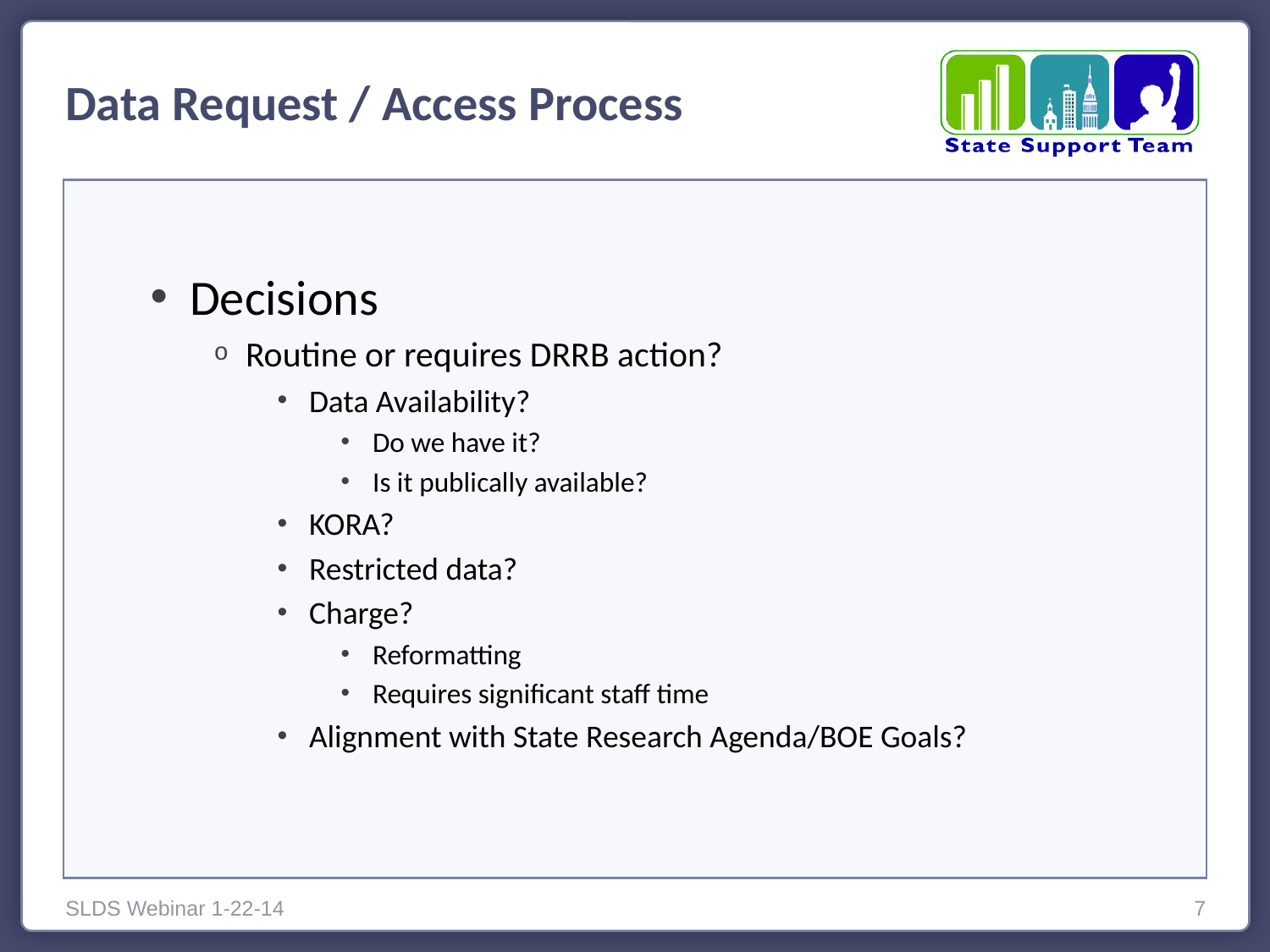

Data Request / Access Process

Decisions
Routine or requires DRRB action?
Data Availability?
Do we have it?
Is it publically available?
KORA?
Restricted data?
Charge?
Reformatting
Requires significant staff time
Alignment with State Research Agenda/BOE Goals?

SLDS Webinar 1-22-14
7